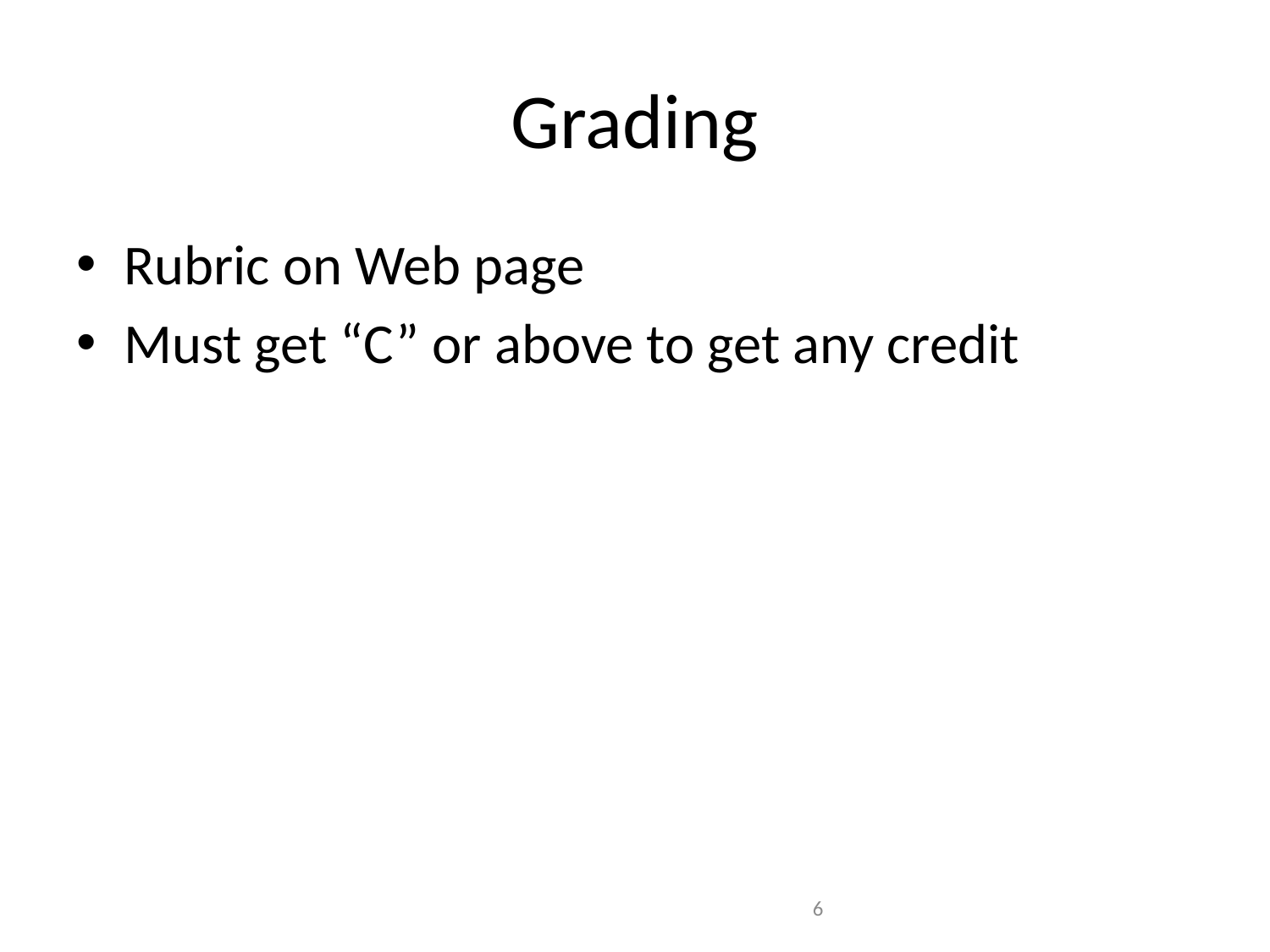

# Grading
Rubric on Web page
Must get “C” or above to get any credit

6